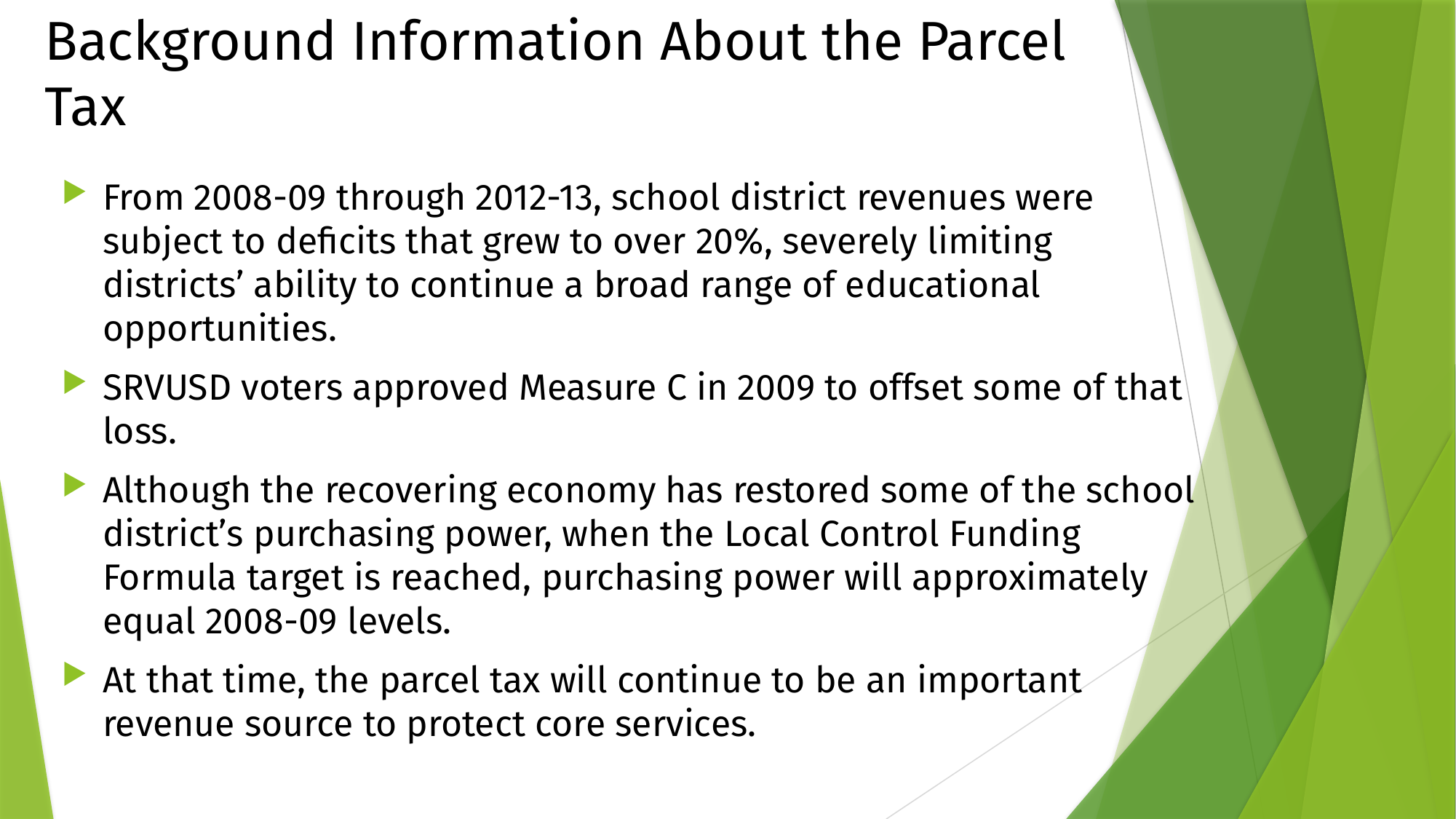

# Background Information About the Parcel Tax
From 2008-09 through 2012-13, school district revenues were subject to deficits that grew to over 20%, severely limiting districts’ ability to continue a broad range of educational opportunities.
SRVUSD voters approved Measure C in 2009 to offset some of that loss.
Although the recovering economy has restored some of the school district’s purchasing power, when the Local Control Funding Formula target is reached, purchasing power will approximately equal 2008-09 levels.
At that time, the parcel tax will continue to be an important revenue source to protect core services.